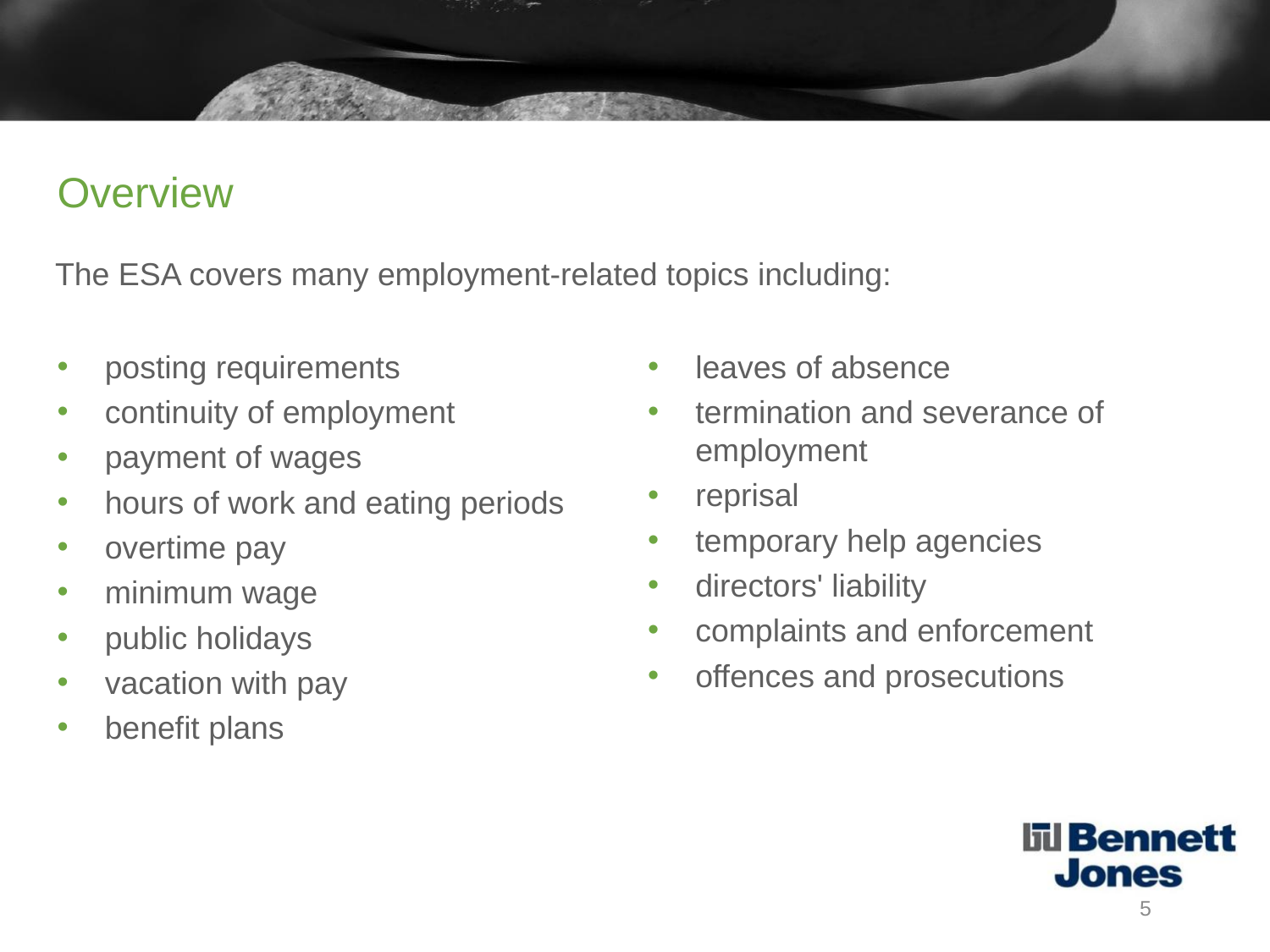

# Overview
The ESA covers many employment-related topics including:
posting requirements
continuity of employment
payment of wages
hours of work and eating periods
overtime pay
minimum wage
public holidays
vacation with pay
benefit plans

leaves of absence
termination and severance of employment
reprisal
temporary help agencies
directors' liability
complaints and enforcement
offences and prosecutions
5